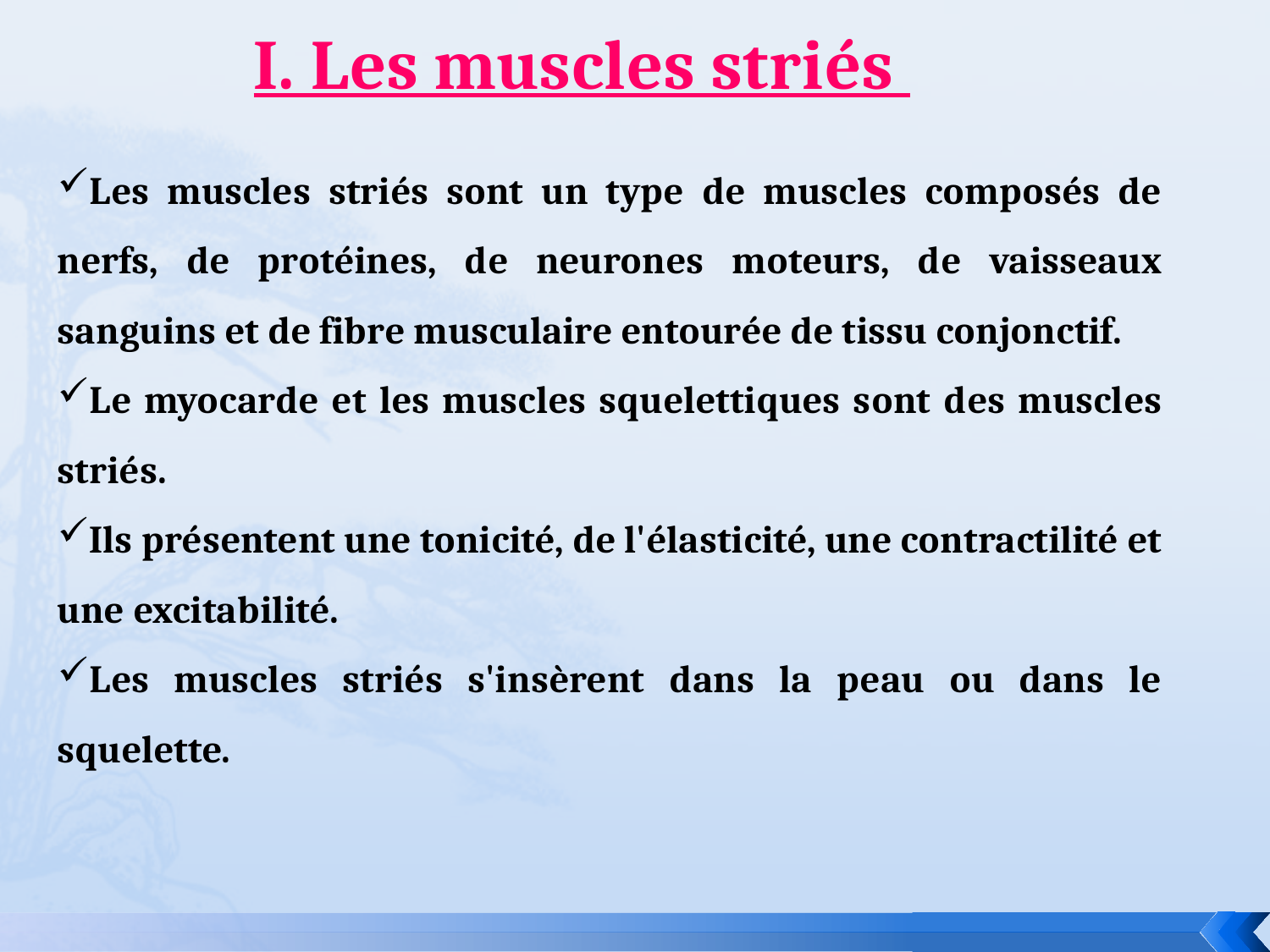

I. Les muscles striés
Les muscles striés sont un type de muscles composés de nerfs, de protéines, de neurones moteurs, de vaisseaux sanguins et de fibre musculaire entourée de tissu conjonctif.
Le myocarde et les muscles squelettiques sont des muscles striés.
Ils présentent une tonicité, de l'élasticité, une contractilité et une excitabilité.
Les muscles striés s'insèrent dans la peau ou dans le squelette.